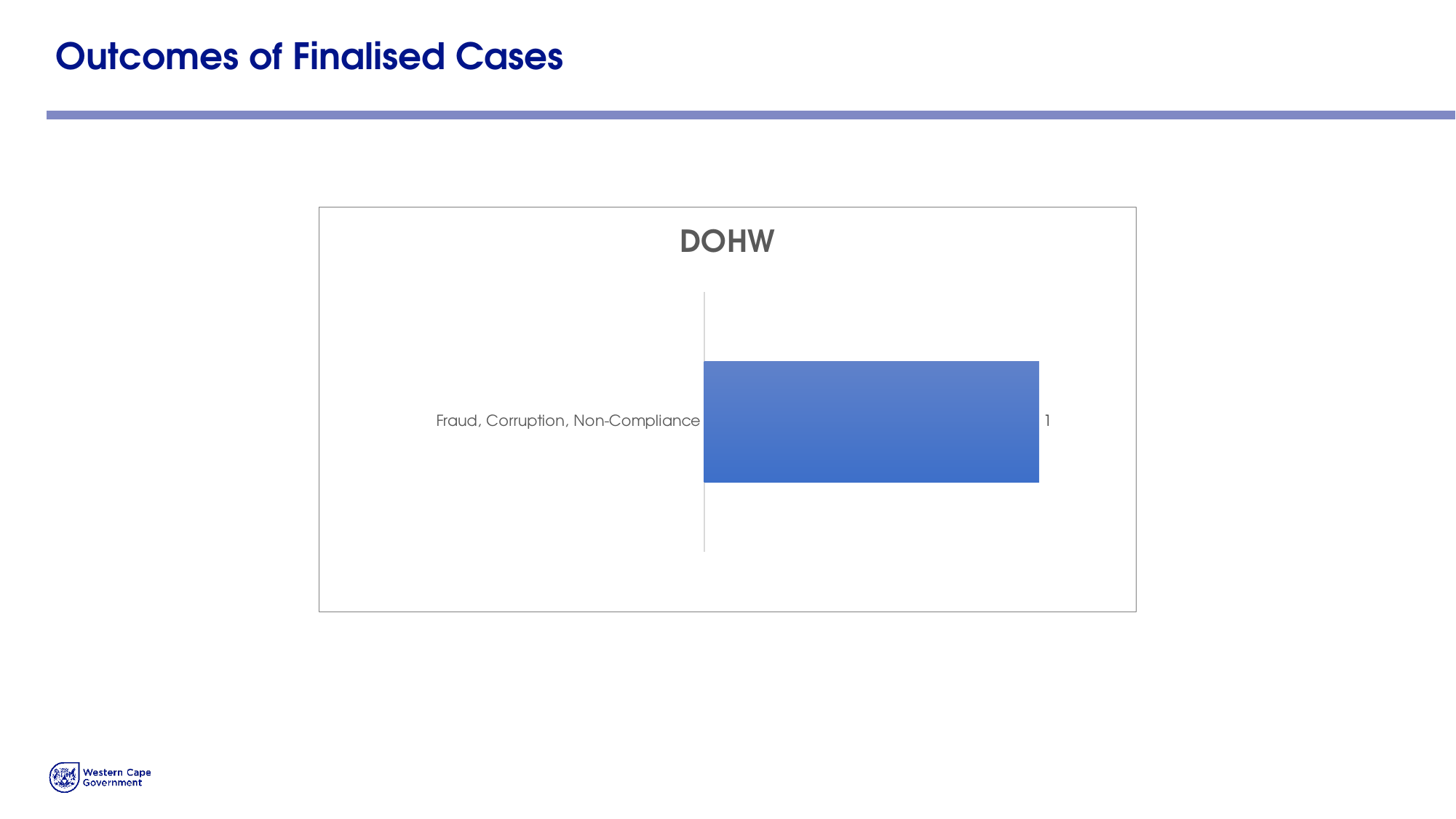

# Outcomes of Finalised Cases

### Chart: DOHW

| Category | Total |
|---|---|
| Fraud, Corruption, Non-Compliance | 1.0 |